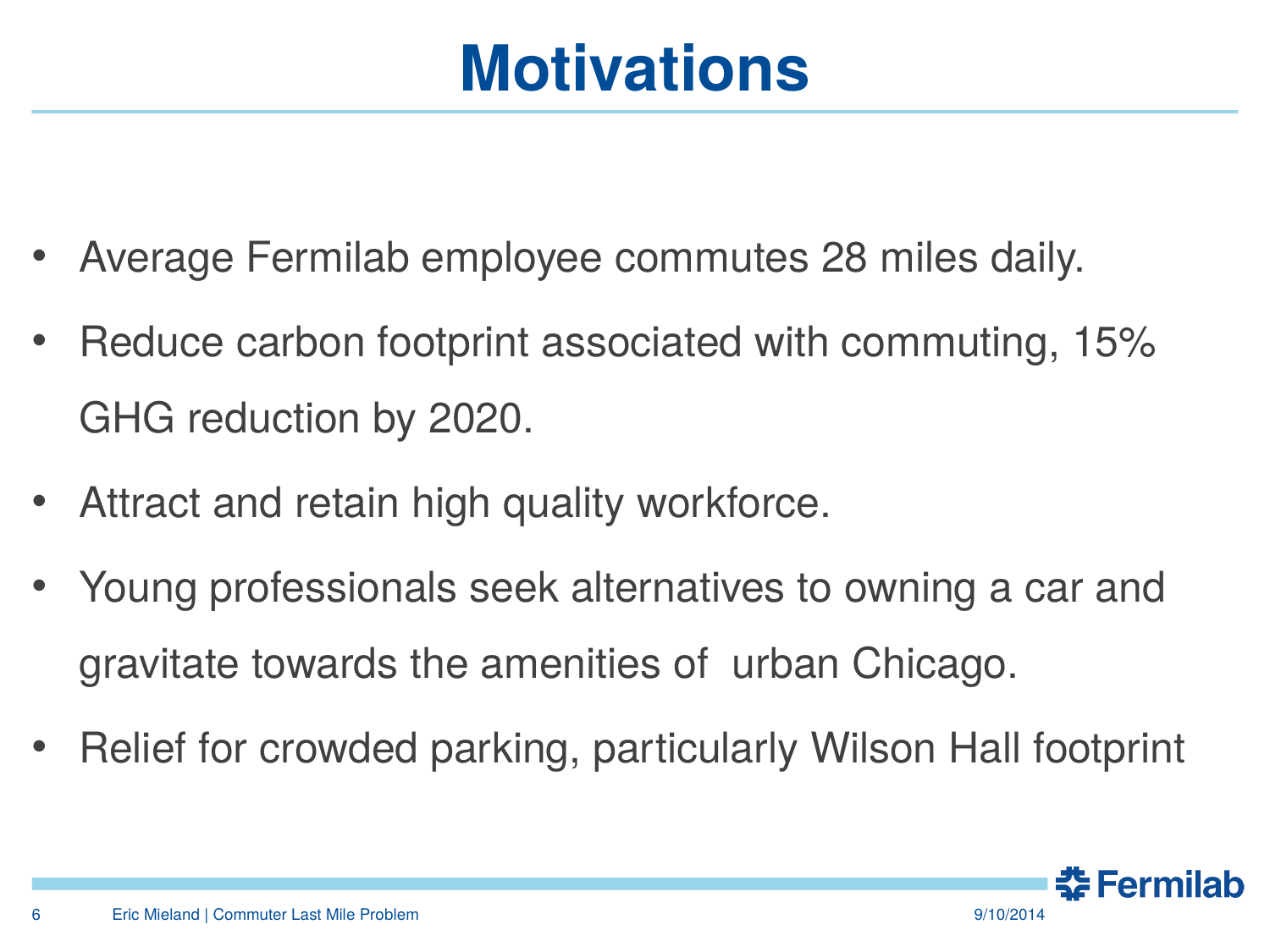

# Motivations

Average Fermilab employee commutes 28 miles daily.
Reduce carbon footprint associated with commuting, 15% GHG reduction by 2020.
Attract and retain high quality workforce.
Young professionals seek alternatives to owning a car and gravitate towards the amenities of  urban Chicago.
Relief for crowded parking, particularly Wilson Hall footprint

6
Eric Mieland | Commuter Last Mile Problem
9/10/2014